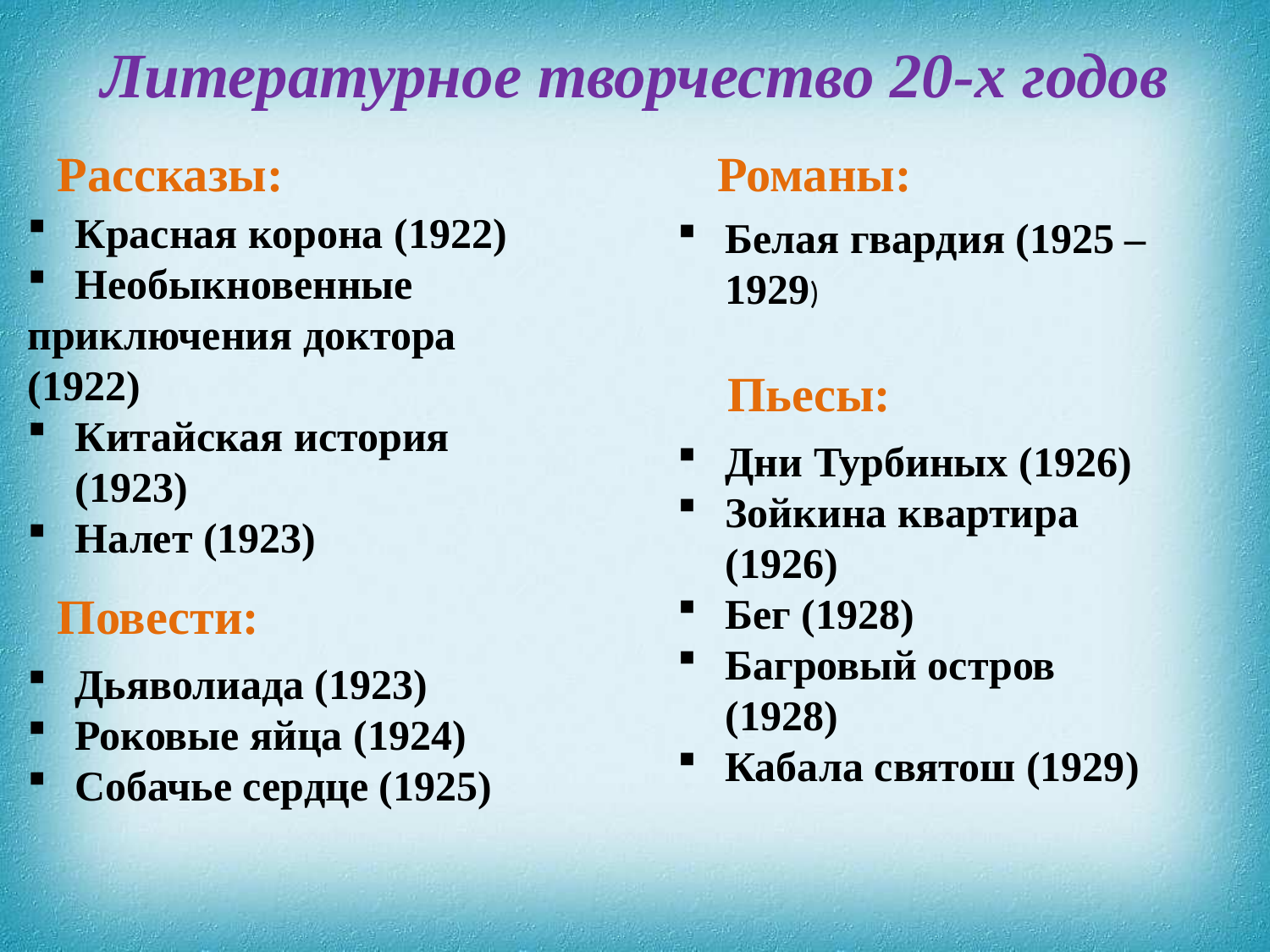

# Литературное творчество 20-х годов

Белая гвардия (1925 –1929)
Рассказы:
Романы:
Красная корона (1922)
Необыкновенные
приключения доктора (1922)
Китайская история (1923)
Налет (1923)
Пьесы:
Дни Турбиных (1926)
Зойкина квартира (1926)
Бег (1928)
Багровый остров (1928)
Кабала святош (1929)
Повести:
Дьяволиада (1923)
Роковые яйца (1924)
Собачье сердце (1925)